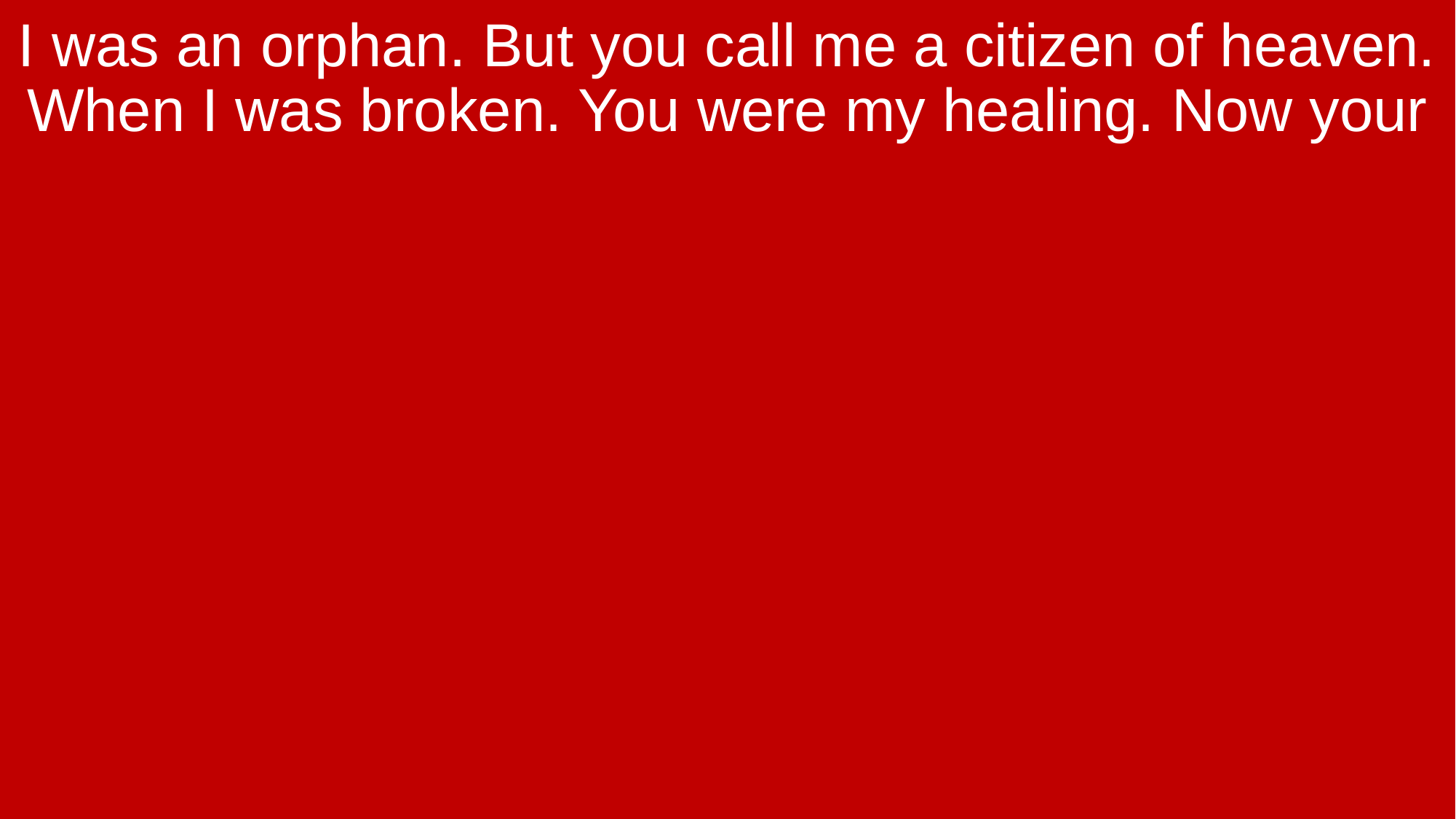

I was an orphan. But you call me a citizen of heaven. When I was broken. You were my healing. Now your